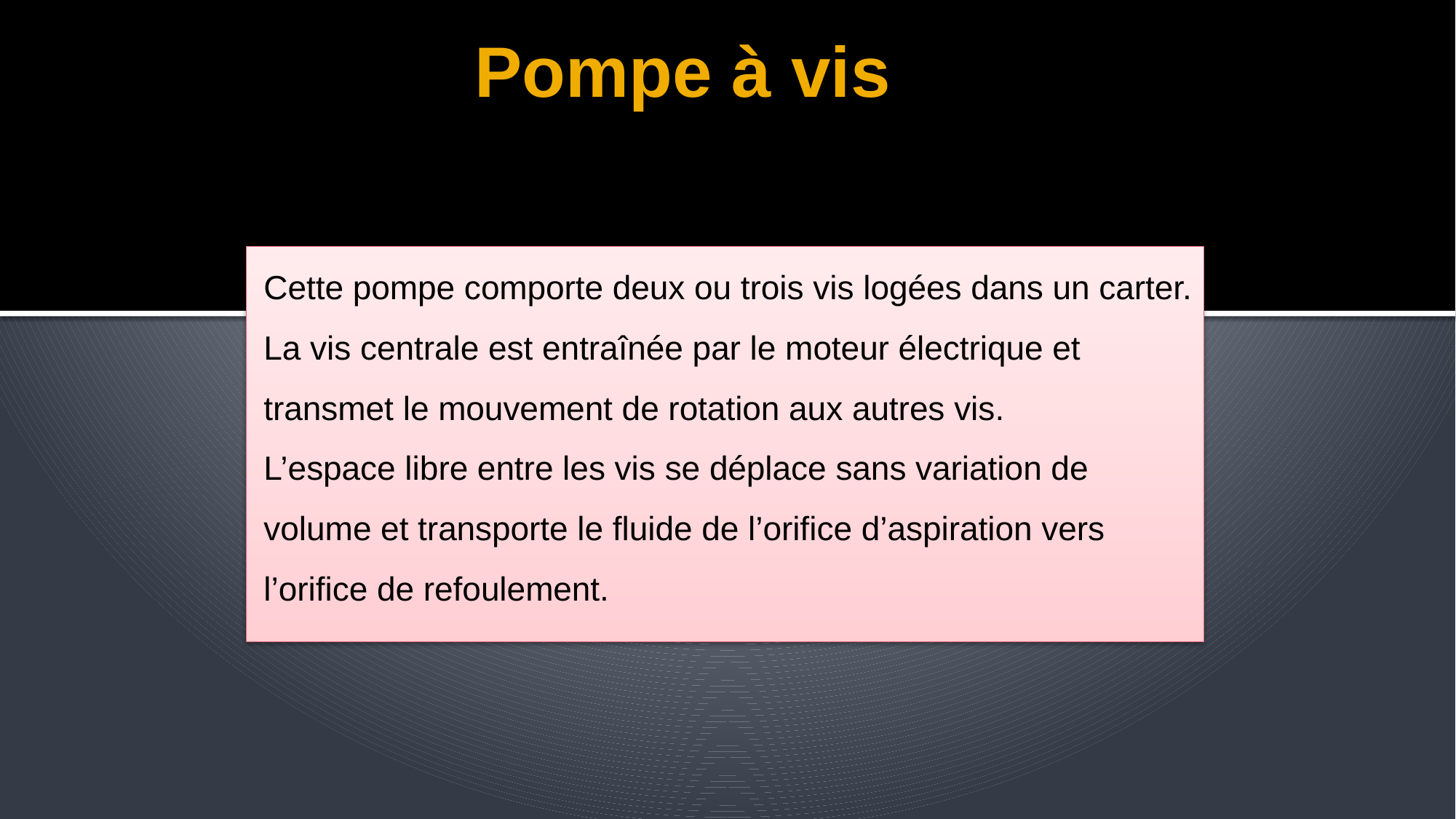

# Pompe à vis
Cette pompe comporte deux ou trois vis logées dans un carter.
La vis centrale est entraînée par le moteur électrique et
transmet le mouvement de rotation aux autres vis.
L’espace libre entre les vis se déplace sans variation de
volume et transporte le fluide de l’orifice d’aspiration vers
l’orifice de refoulement.